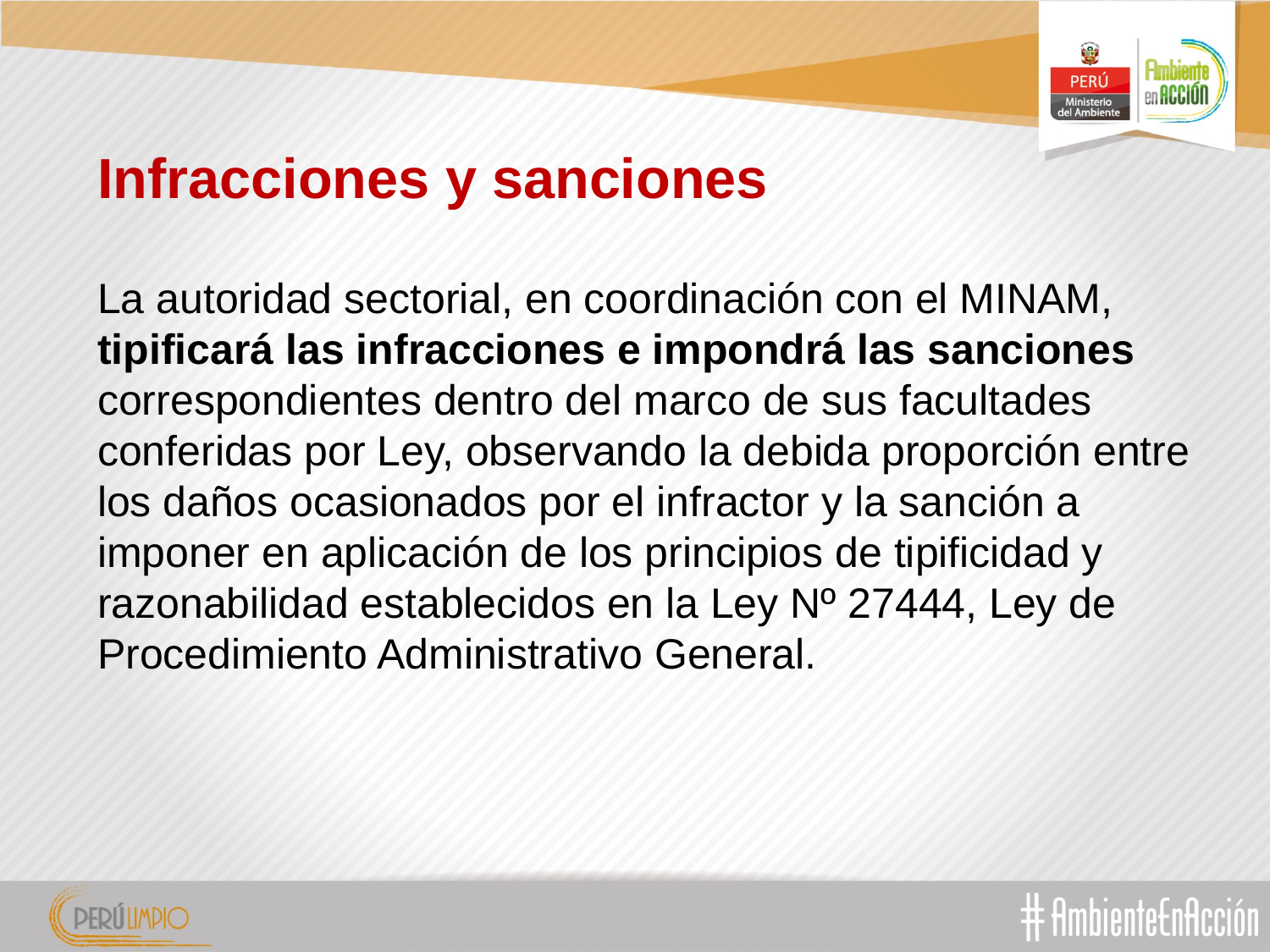

# Infracciones y sanciones
La autoridad sectorial, en coordinación con el MINAM, tipificará las infracciones e impondrá las sanciones correspondientes dentro del marco de sus facultades conferidas por Ley, observando la debida proporción entre los daños ocasionados por el infractor y la sanción a imponer en aplicación de los principios de tipificidad y razonabilidad establecidos en la Ley Nº 27444, Ley de Procedimiento Administrativo General.